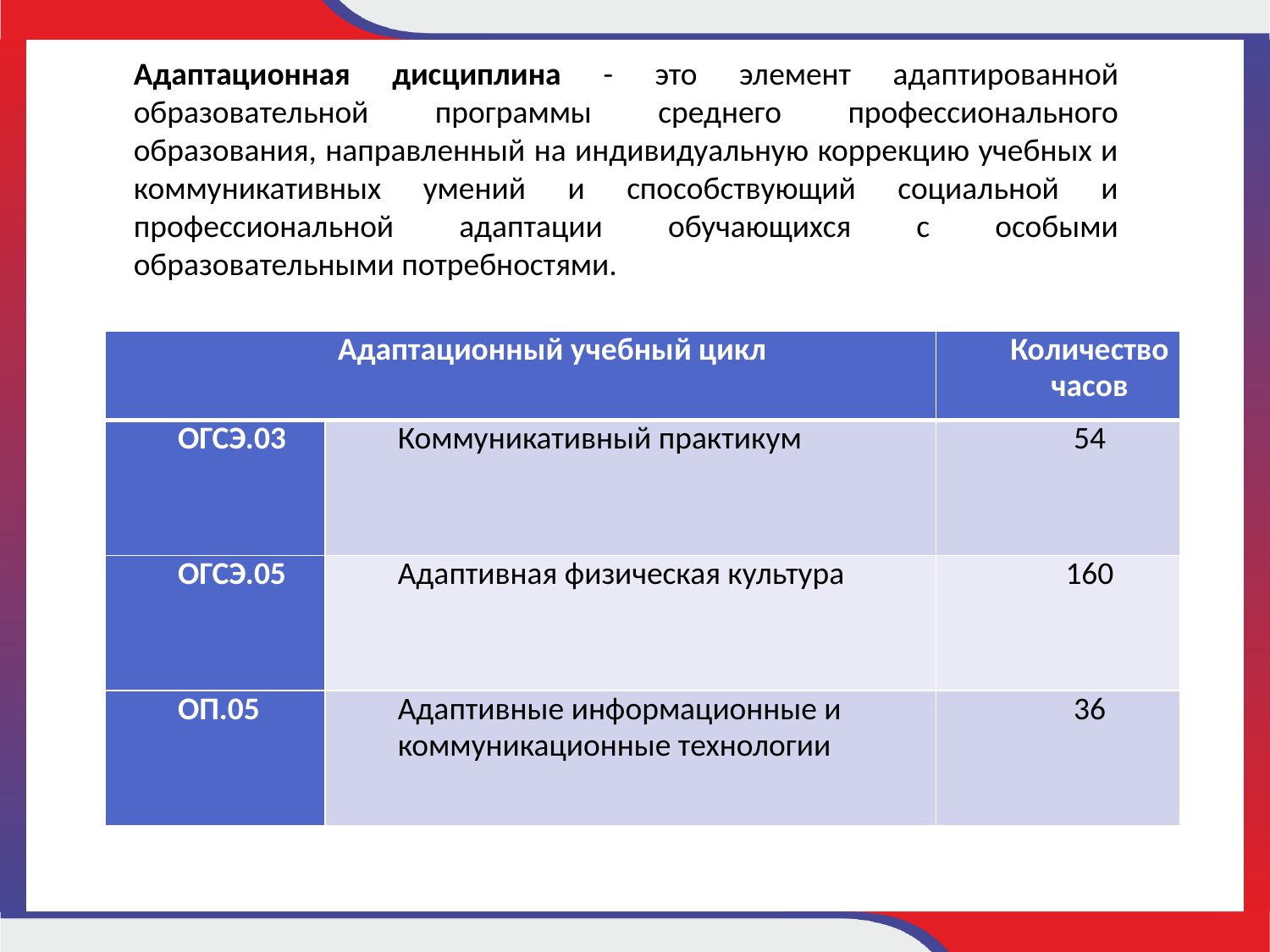

Адаптационная дисциплина - это элемент адаптированной образовательной программы среднего профессионального образования, направленный на индивидуальную коррекцию учебных и коммуникативных умений и способствующий социальной и профессиональной адаптации обучающихся с особыми образовательными потребностями.

| Адаптационный учебный цикл |  | Количество часов |
| --- | --- | --- |
| ОГСЭ.03 | Коммуникативный практикум | 54 |
| ОГСЭ.05 | Адаптивная физическая культура | 160 |
| ОП.05 | Адаптивные информационные и коммуникационные технологии | 36 |